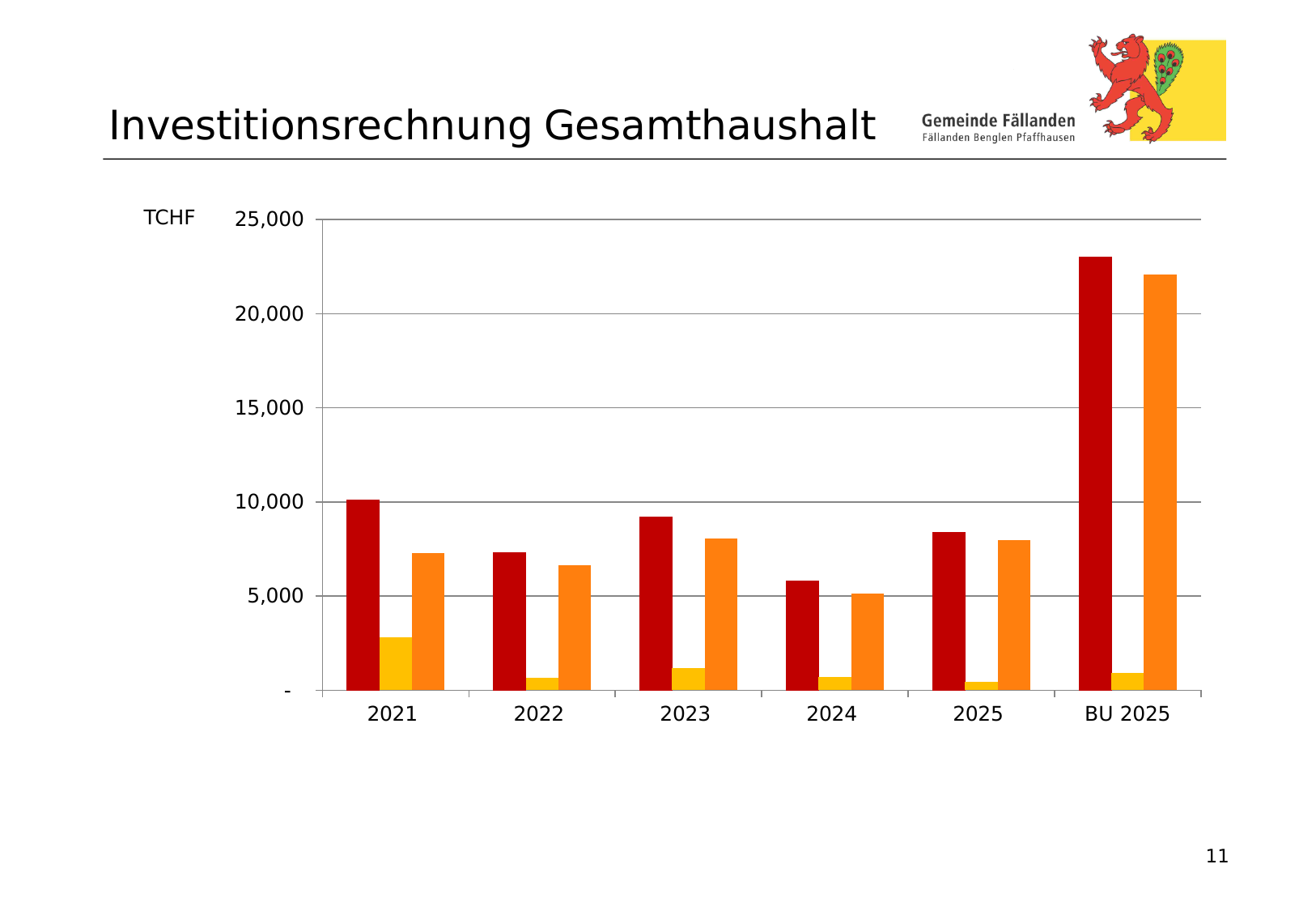

# Investitionsrechnung Gesamthaushalt

### Chart

| Category | Ausgaben | Einnahmen | Nettoinvestition |
|---|---|---|---|
| 2021  | 10082.0 | 2805.0 | 7277.0 |
| 2022  | 7292.0 | 665.0 | 6627.0 |
| 2023  | 9217.0 | 1166.0 | 8051.0 |
| 2024  | 5801.0 | 689.0 | 5112.0 |
| 2025  | 8378.0 | 425.0 | 7953.0 |
|  BU 2025  | 23026.0 | 922.0 | 22104.0 |
TCHF
11